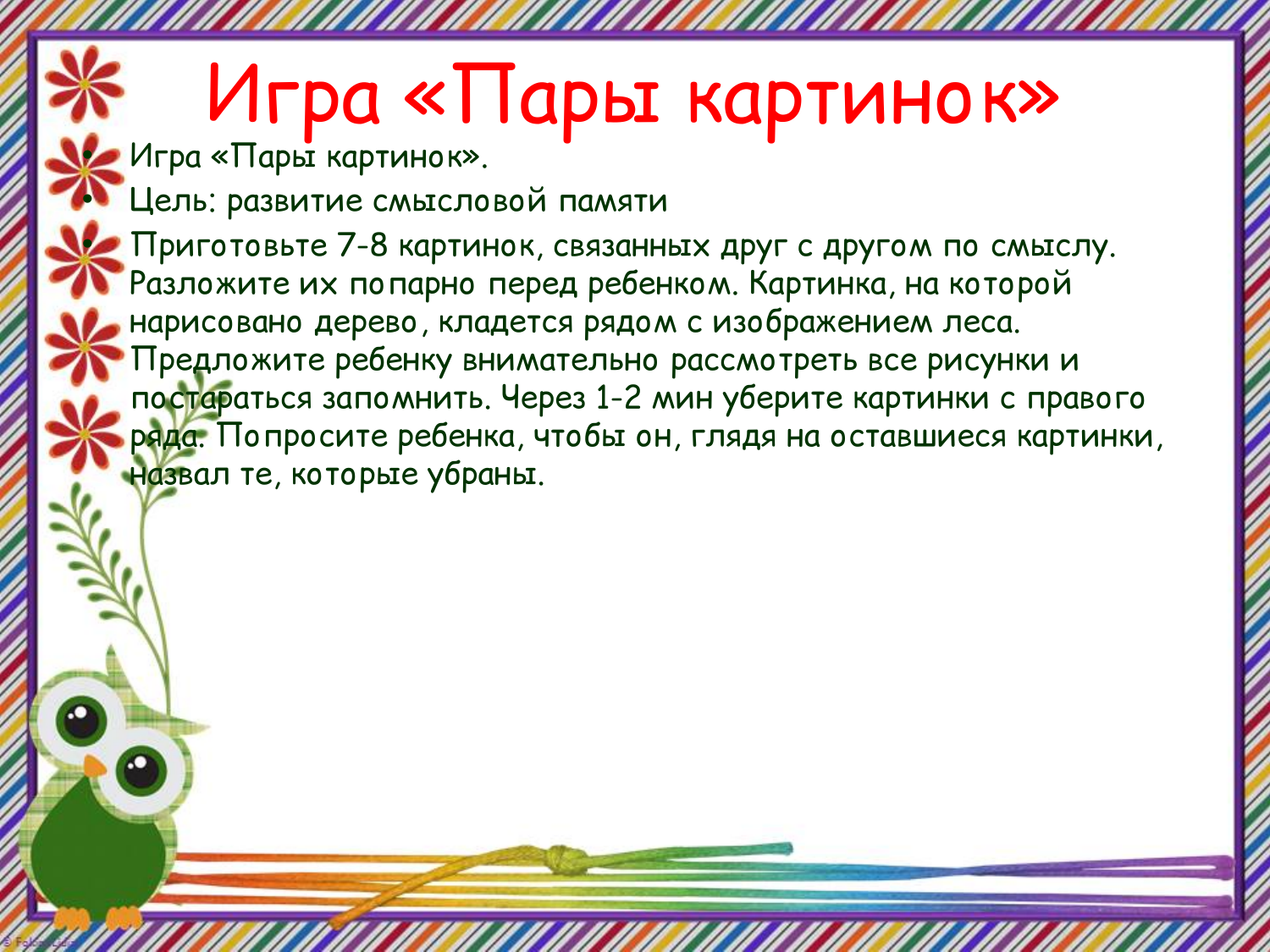

# Игра «Пары картинок»
Игра «Пары картинок».
Цель: развитие смысловой памяти
Приготовьте 7-8 картинок, связанных друг с другом по смыслу. Разложите их попарно перед ребенком. Картинка, на которой нарисовано дерево, кладется рядом с изображением леса. Предложите ребенку внимательно рассмотреть все рисунки и постараться запомнить. Через 1-2 мин уберите картинки с правого ряда. Попросите ребенка, чтобы он, глядя на оставшиеся картинки, назвал те, которые убраны.